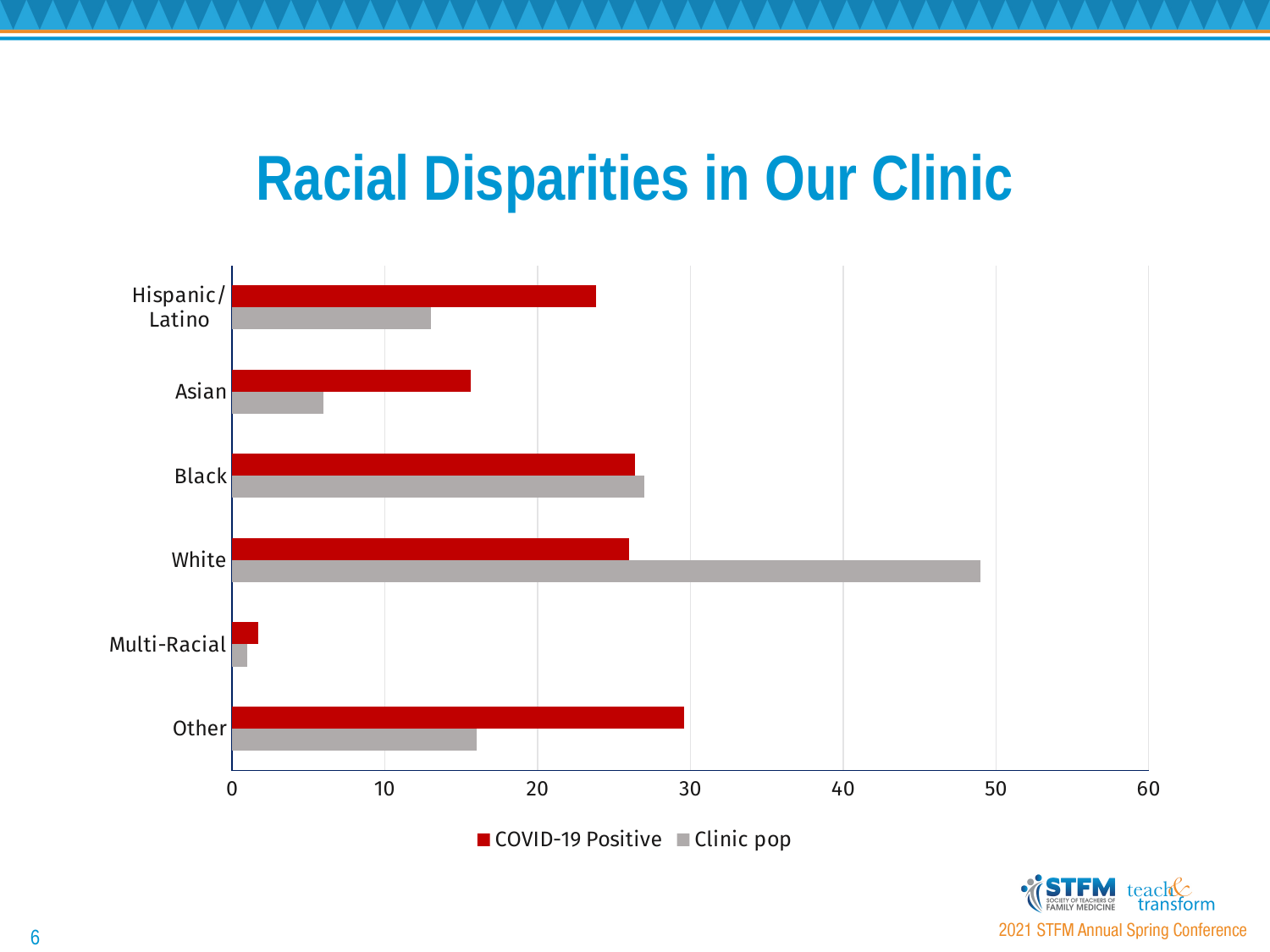

# Racial Disparities in Our Clinic

### Chart

| Category | Clinic pop | COVID-19 Positive |
|---|---|---|
| Other | 16.0 | 29.6 |
| Multi-Racial | 1.0 | 1.7 |
| White | 49.0 | 26.0 |
| Black | 27.0 | 26.4 |
| Asian | 6.0 | 15.6 |
| Hispanic/Latino | 13.0 | 23.8 |
6